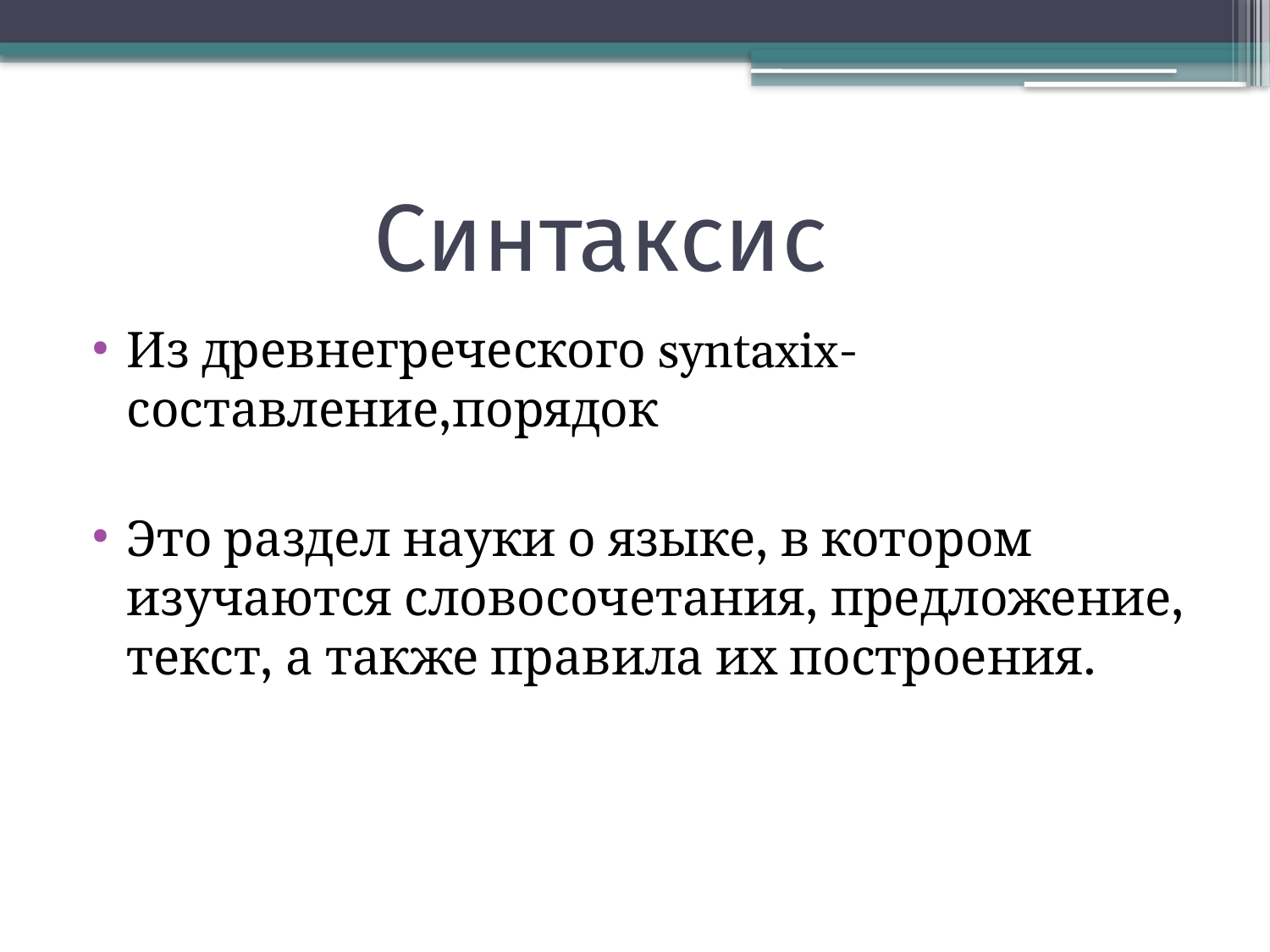

# Синтаксис
Из древнегреческого syntaxix-составление,порядок

Это раздел науки о языке, в котором изучаются словосочетания, предложение, текст, а также правила их построения.